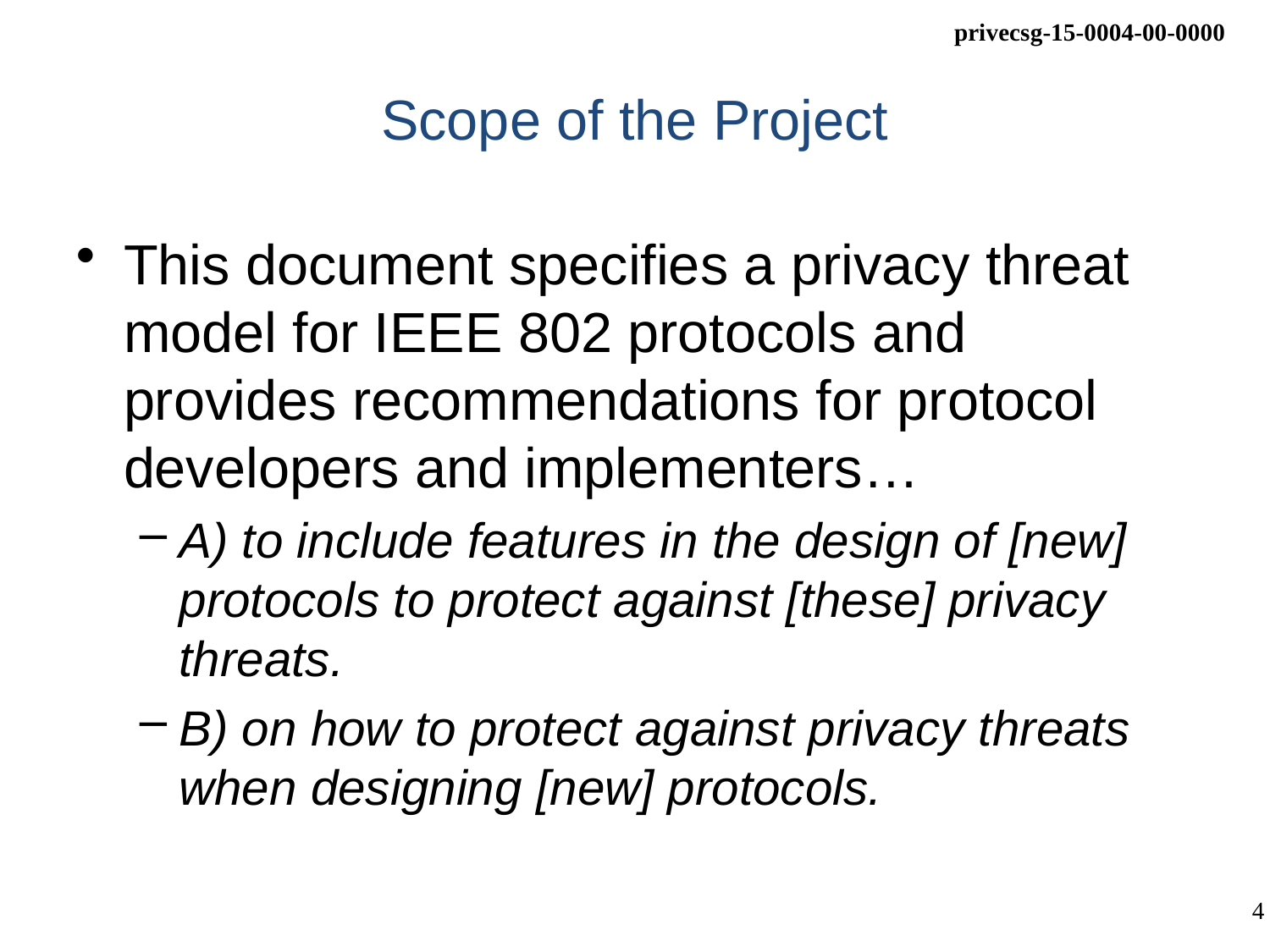

# Scope of the Project
This document specifies a privacy threat model for IEEE 802 protocols and provides recommendations for protocol developers and implementers…
A) to include features in the design of [new] protocols to protect against [these] privacy threats.
B) on how to protect against privacy threats when designing [new] protocols.